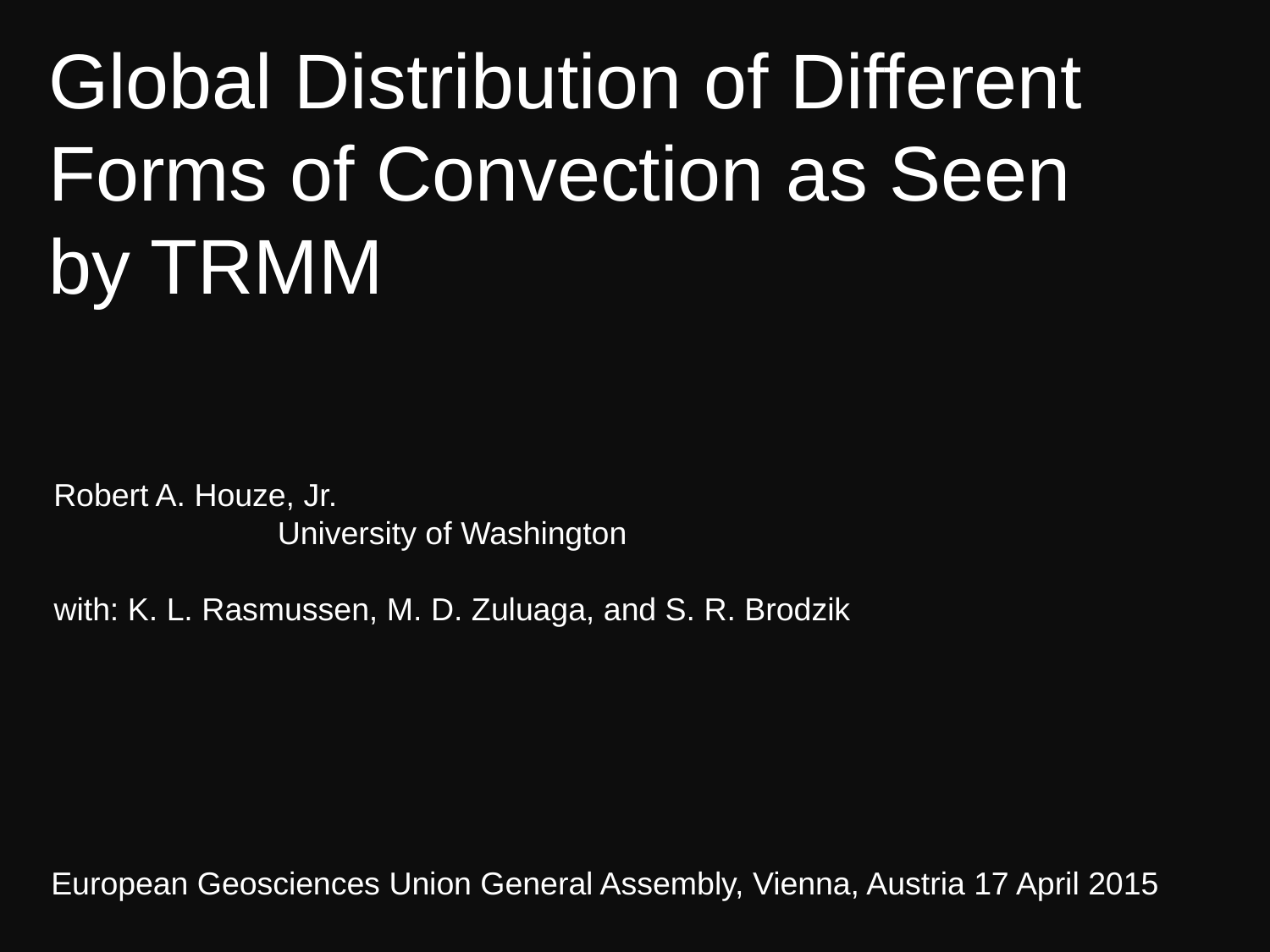

Global Distribution of Different Forms of Convection as Seen by TRMM
Robert A. Houze, Jr.
University of Washington

with: K. L. Rasmussen, M. D. Zuluaga, and S. R. Brodzik
European Geosciences Union General Assembly, Vienna, Austria 17 April 2015